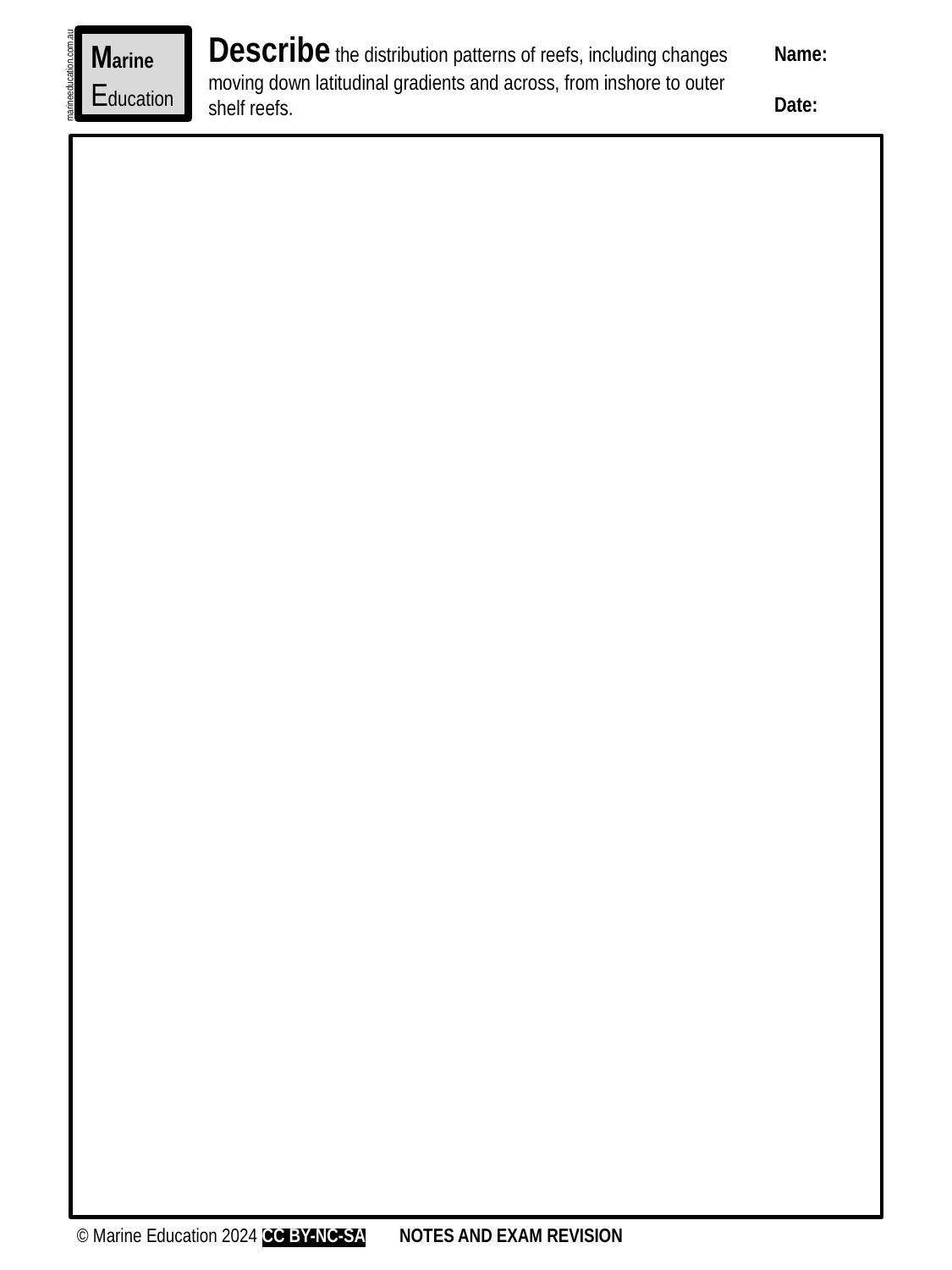

Describe the distribution patterns of reefs, including changes moving down latitudinal gradients and across, from inshore to outer shelf reefs.
Marine
Education
Name:

Date:
marineeducation.com.au

© Marine Education 2024 CC BY-NC-SA
NOTES AND EXAM REVISION